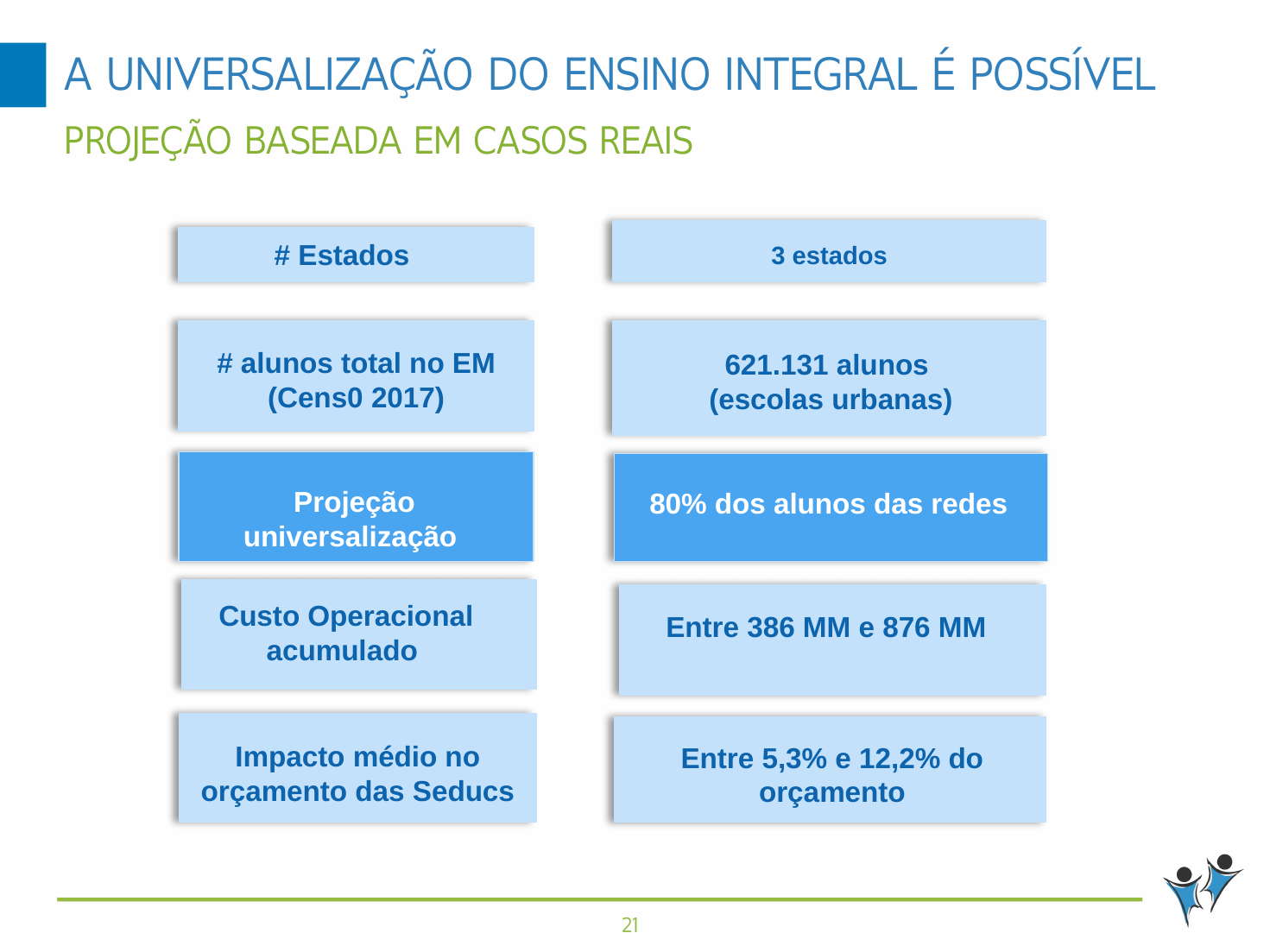

A UNIVERSALIZAÇÃO DO ENSINO INTEGRAL É POSSÍVEL
PROJEÇÃO BASEADA EM CASOS REAIS

# Estados
3 estados

# alunos total no EM (Cens0 2017)
621.131 alunos
(escolas urbanas)

Projeção universalização
80% dos alunos das redes

Custo Operacional acumulado
Entre 386 MM e 876 MM

Impacto médio no orçamento das Seducs
Entre 5,3% e 12,2% do orçamento
21